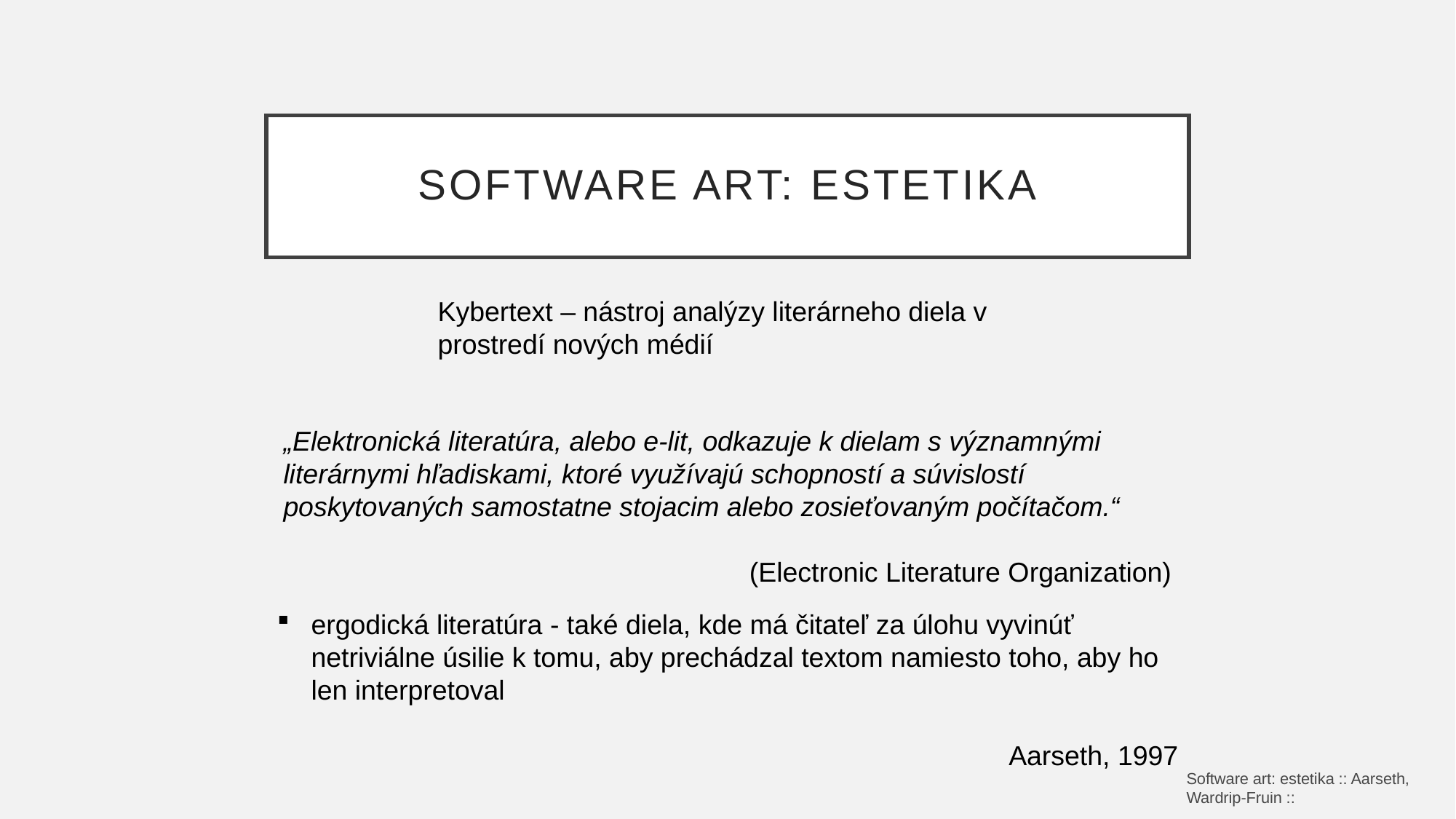

# Software art: estetika
Kybertext – nástroj analýzy literárneho diela v prostredí nových médií
„Elektronická literatúra, alebo e-lit, odkazuje k dielam s významnými literárnymi hľadiskami, ktoré využívajú schopností a súvislostí poskytovaných samostatne stojacim alebo zosieťovaným počítačom.“

(Electronic Literature Organization)
ergodická literatúra - také diela, kde má čitateľ za úlohu vyvinúť netriviálne úsilie k tomu, aby prechádzal textom namiesto toho, aby ho len interpretoval

Aarseth, 1997
Software art: estetika :: Aarseth, Wardrip-Fruin ::